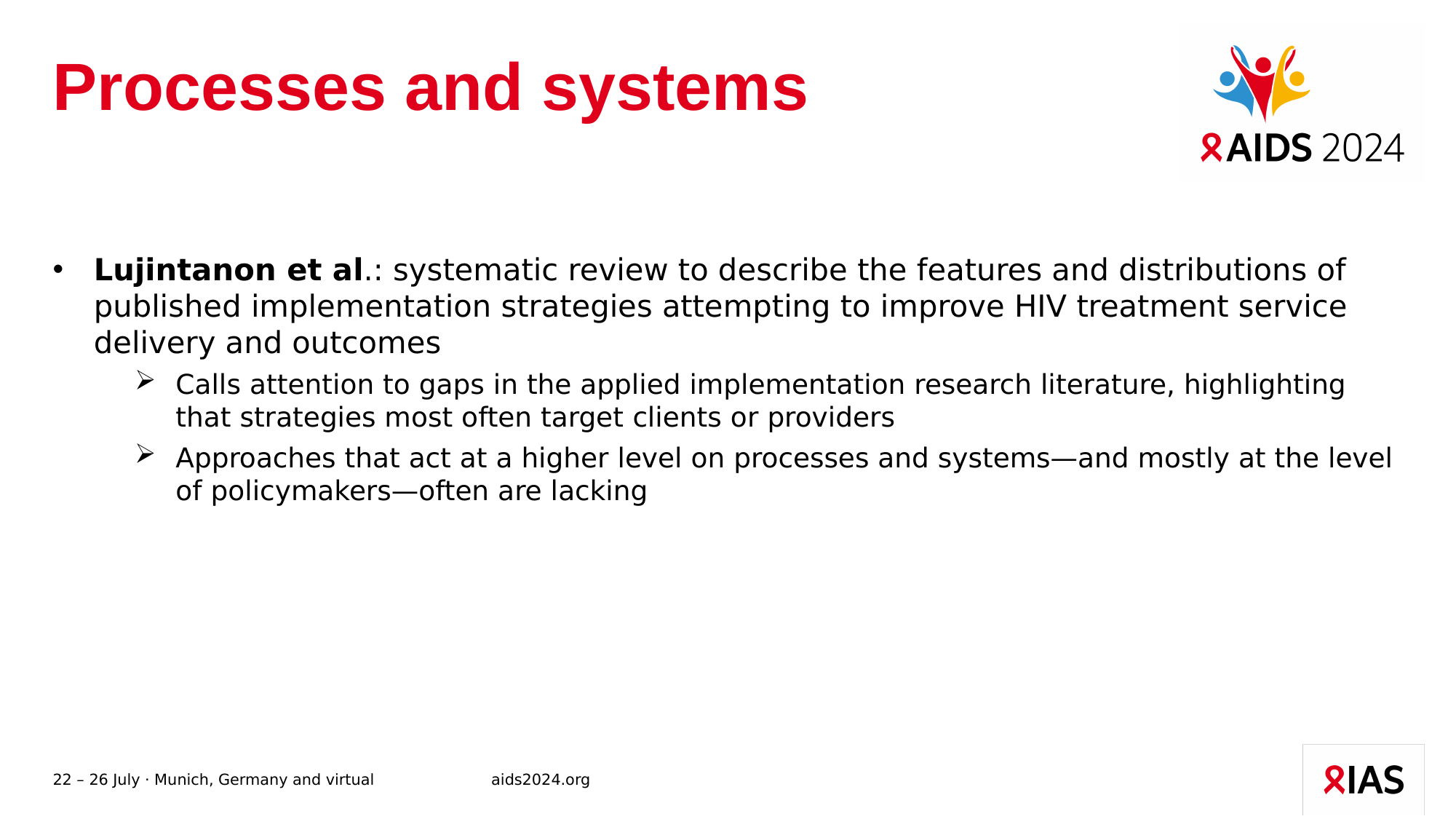

# Processes and systems
Lujintanon et al.: systematic review to describe the features and distributions of published implementation strategies attempting to improve HIV treatment service delivery and outcomes
Calls attention to gaps in the applied implementation research literature, highlighting that strategies most often target clients or providers
Approaches that act at a higher level on processes and systems—and mostly at the level of policymakers—often are lacking